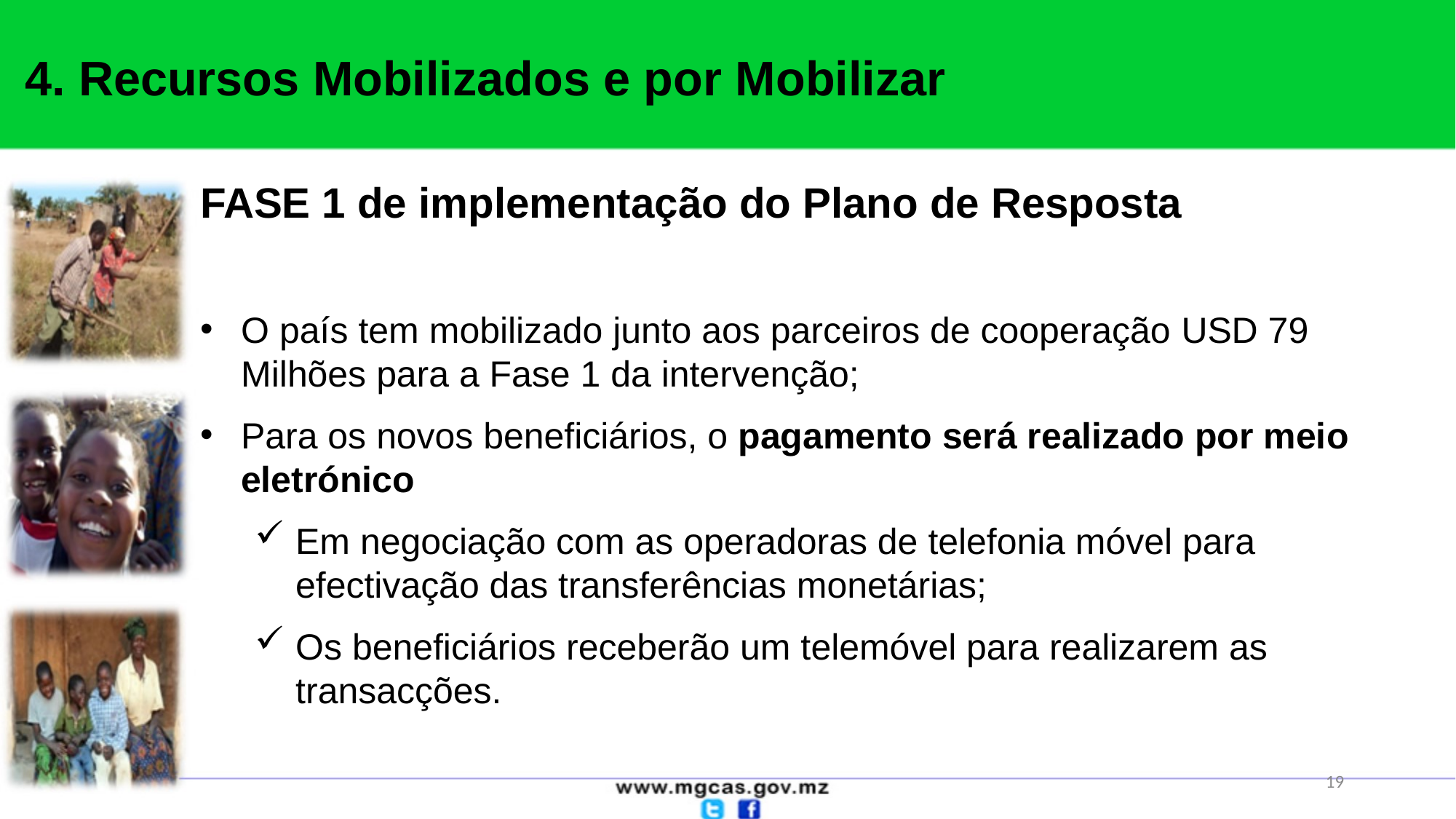

4. Recursos Mobilizados e por Mobilizar
FASE 1 de implementação do Plano de Resposta

O país tem mobilizado junto aos parceiros de cooperação USD 79 Milhões para a Fase 1 da intervenção;
Para os novos beneficiários, o pagamento será realizado por meio eletrónico
Em negociação com as operadoras de telefonia móvel para efectivação das transferências monetárias;
Os beneficiários receberão um telemóvel para realizarem as transacções.
19